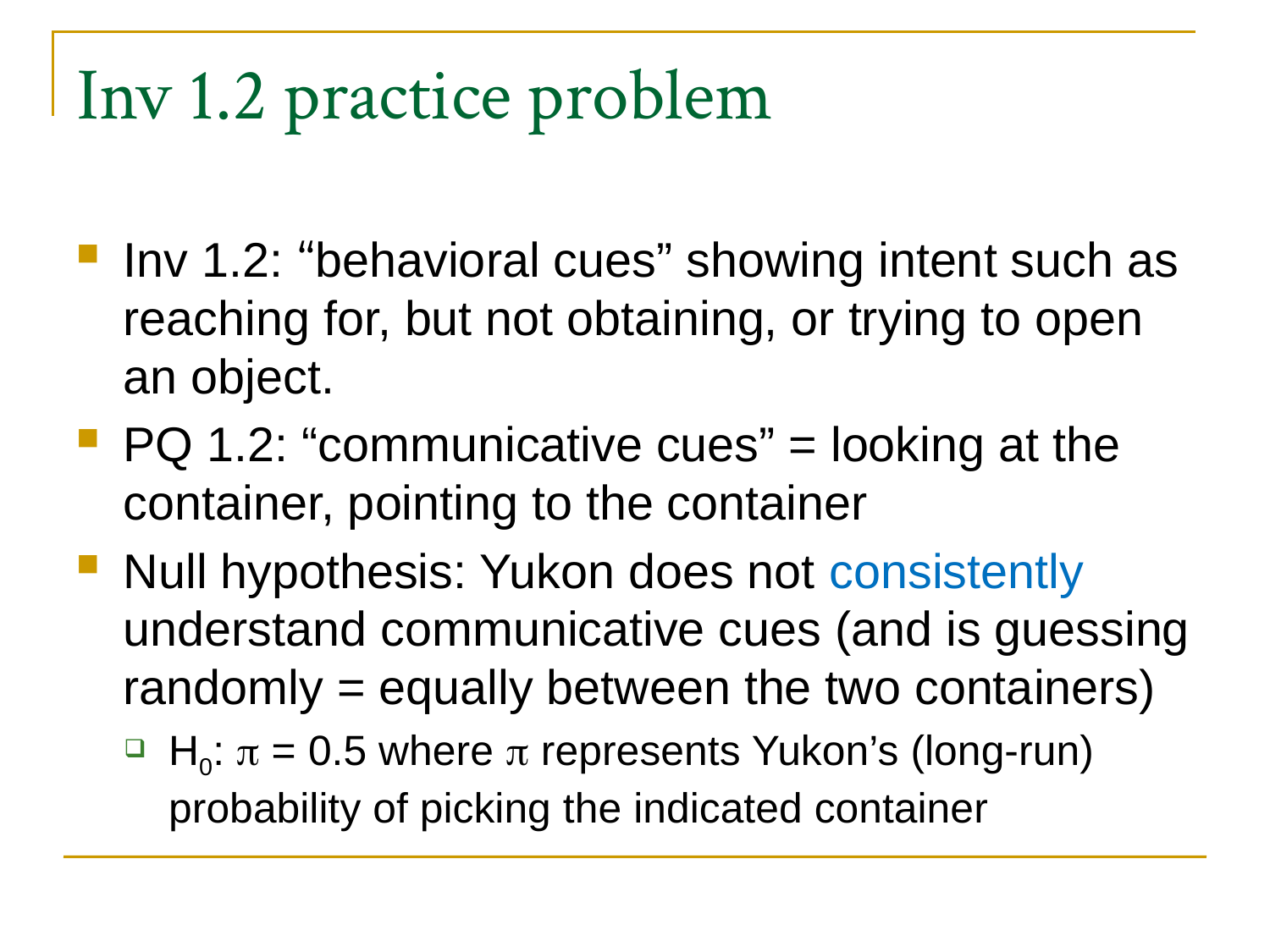

# Inv 1.2 practice problem
Inv 1.2: “behavioral cues” showing intent such as reaching for, but not obtaining, or trying to open an object.
PQ 1.2: “communicative cues” = looking at the container, pointing to the container
Null hypothesis: Yukon does not consistently understand communicative cues (and is guessing randomly = equally between the two containers)
H0: π = 0.5 where π represents Yukon’s (long-run) probability of picking the indicated container